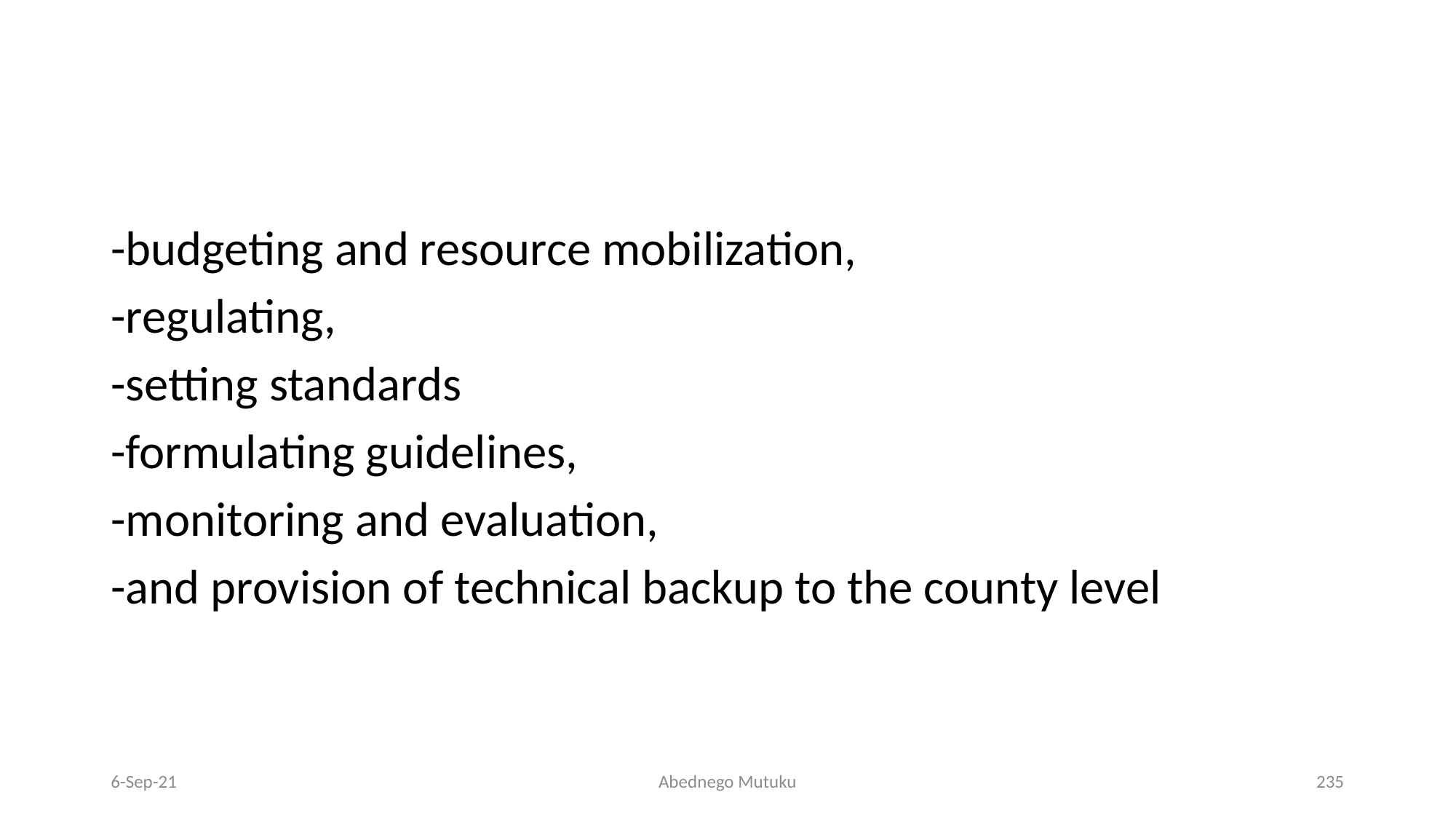

#
-budgeting and resource mobilization,
-regulating,
-setting standards
-formulating guidelines,
-monitoring and evaluation,
-and provision of technical backup to the county level

6-Sep-21
Abednego Mutuku
235